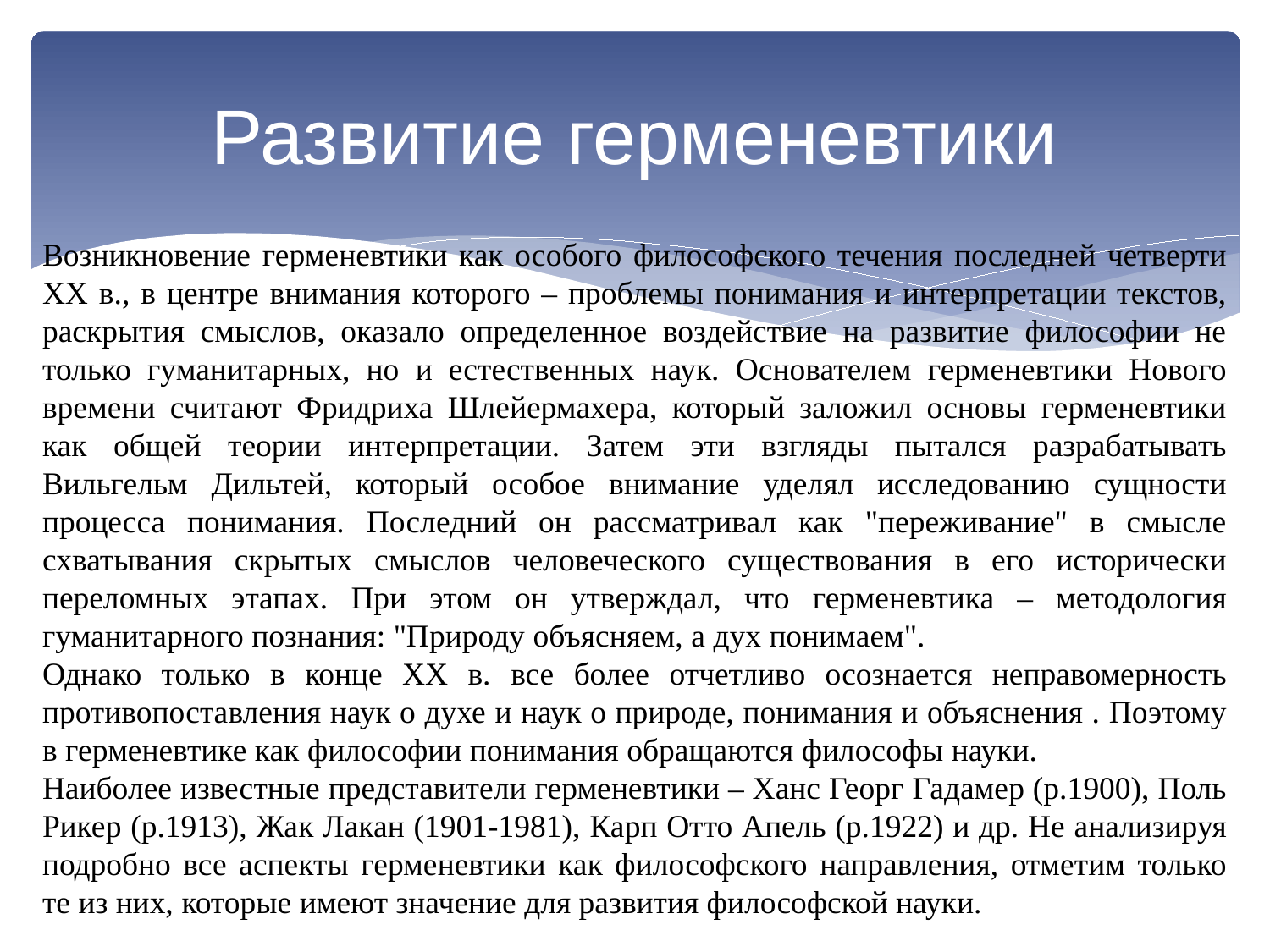

# Развитие герменевтики
Возникновение герменевтики как особого философского течения последней четверти XX в., в центре внимания которого – проблемы понимания и интерпретации текстов, раскрытия смыслов, оказало определенное воздействие на развитие философии не только гуманитарных, но и естественных наук. Основателем герменевтики Нового времени считают Фридриха Шлейермахера, который заложил основы герменевтики как общей теории интерпретации. Затем эти взгляды пытался разрабатывать Вильгельм Дильтей, который особое внимание уделял исследованию сущности процесса понимания. Последний он рассматривал как "переживание" в смысле схватывания скрытых смыслов человеческого существования в его исторически переломных этапах. При этом он утверждал, что герменевтика – методология гуманитарного познания: "Природу объясняем, а дух понимаем".
Однако только в конце ХХ в. все более отчетливо осознается неправомерность противопоставления наук о духе и наук о природе, понимания и объяснения . Поэтому в герменевтике как философии понимания обращаются философы науки.
Наиболее известные представители герменевтики – Ханс Георг Гадамер (р.1900), Поль Рикер (р.1913), Жак Лакан (1901-1981), Карп Отто Апель (р.1922) и др. Не анализируя подробно все аспекты герменевтики как философского направления, отметим только те из них, которые имеют значение для развития философской науки.